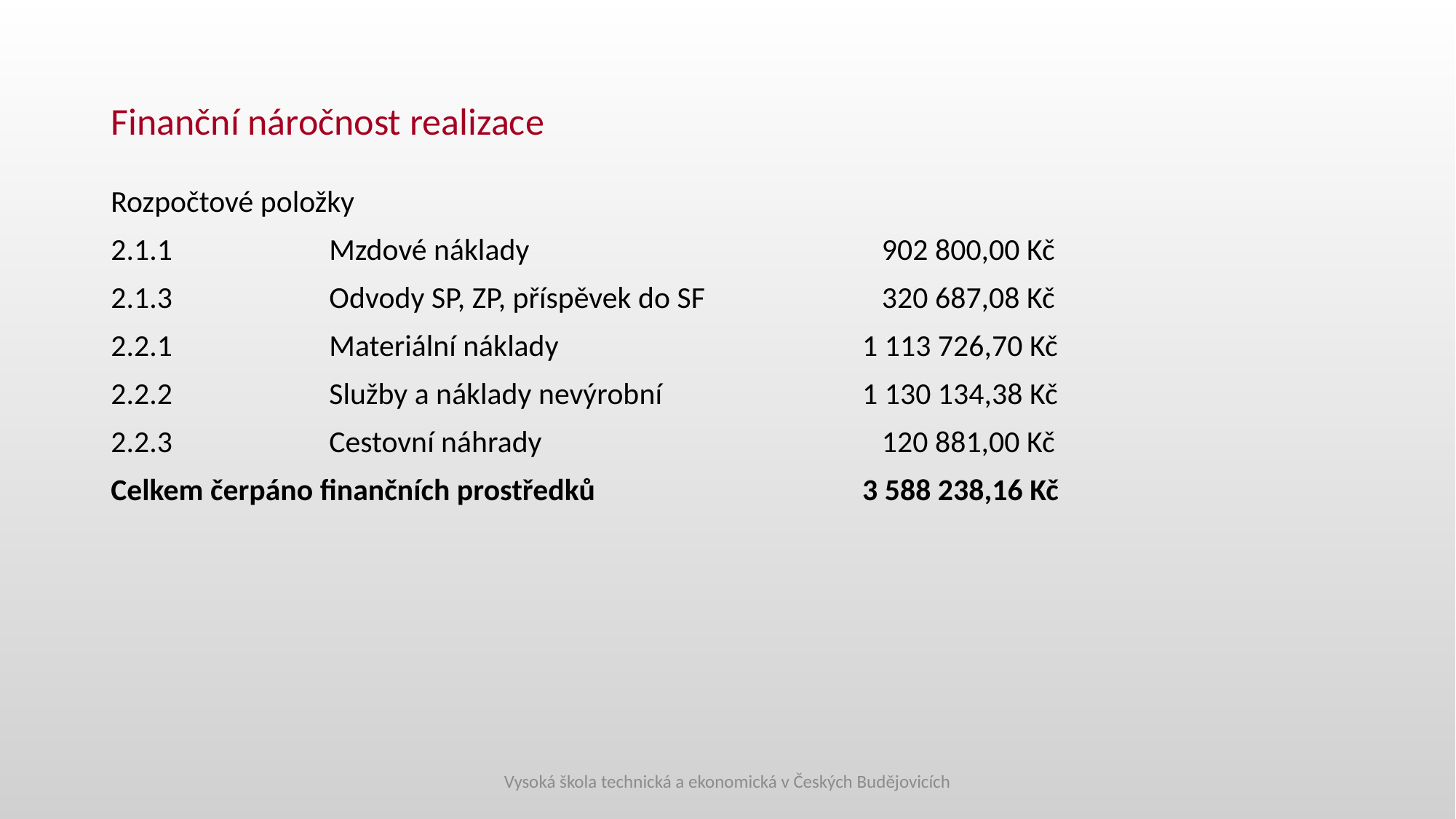

# Finanční náročnost realizace
Rozpočtové položky
2.1.1		Mzdové náklady				 902 800,00 Kč
2.1.3		Odvody SP, ZP, příspěvek do SF		 320 687,08 Kč
2.2.1		Materiální náklady 		              1 113 726,70 Kč
2.2.2		Služby a náklady nevýrobní	              1 130 134,38 Kč
2.2.3		Cestovní náhrady				 120 881,00 Kč
Celkem čerpáno finančních prostředků		              3 588 238,16 Kč
Vysoká škola technická a ekonomická v Českých Budějovicích